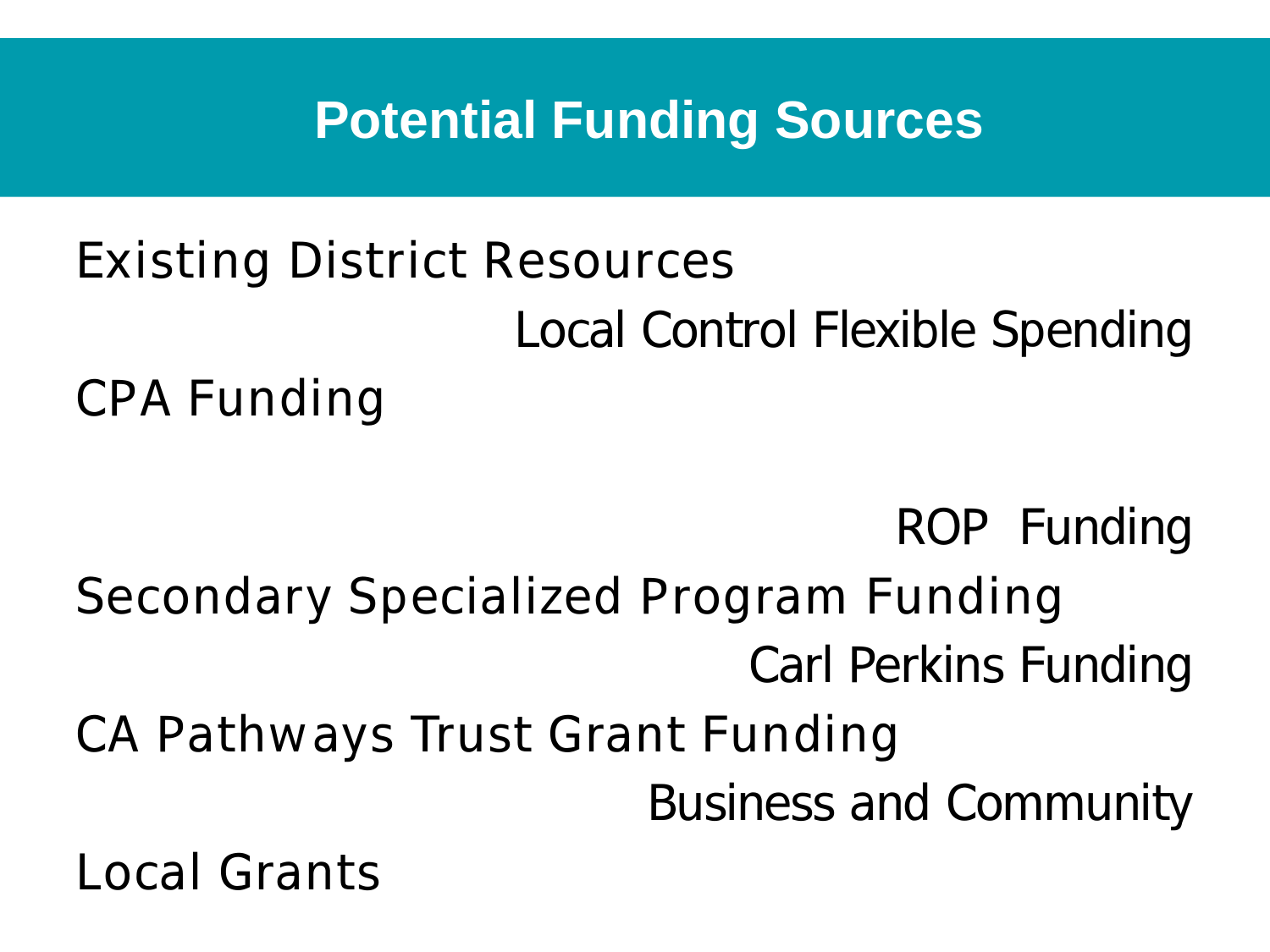

# Potential Funding Sources
Existing District Resources
		Local Control Flexible Spending
CPA Funding
										ROP  Funding
Secondary Specialized Program Funding
			Carl Perkins Funding
CA Pathways Trust Grant Funding
Business and Community
Local Grants